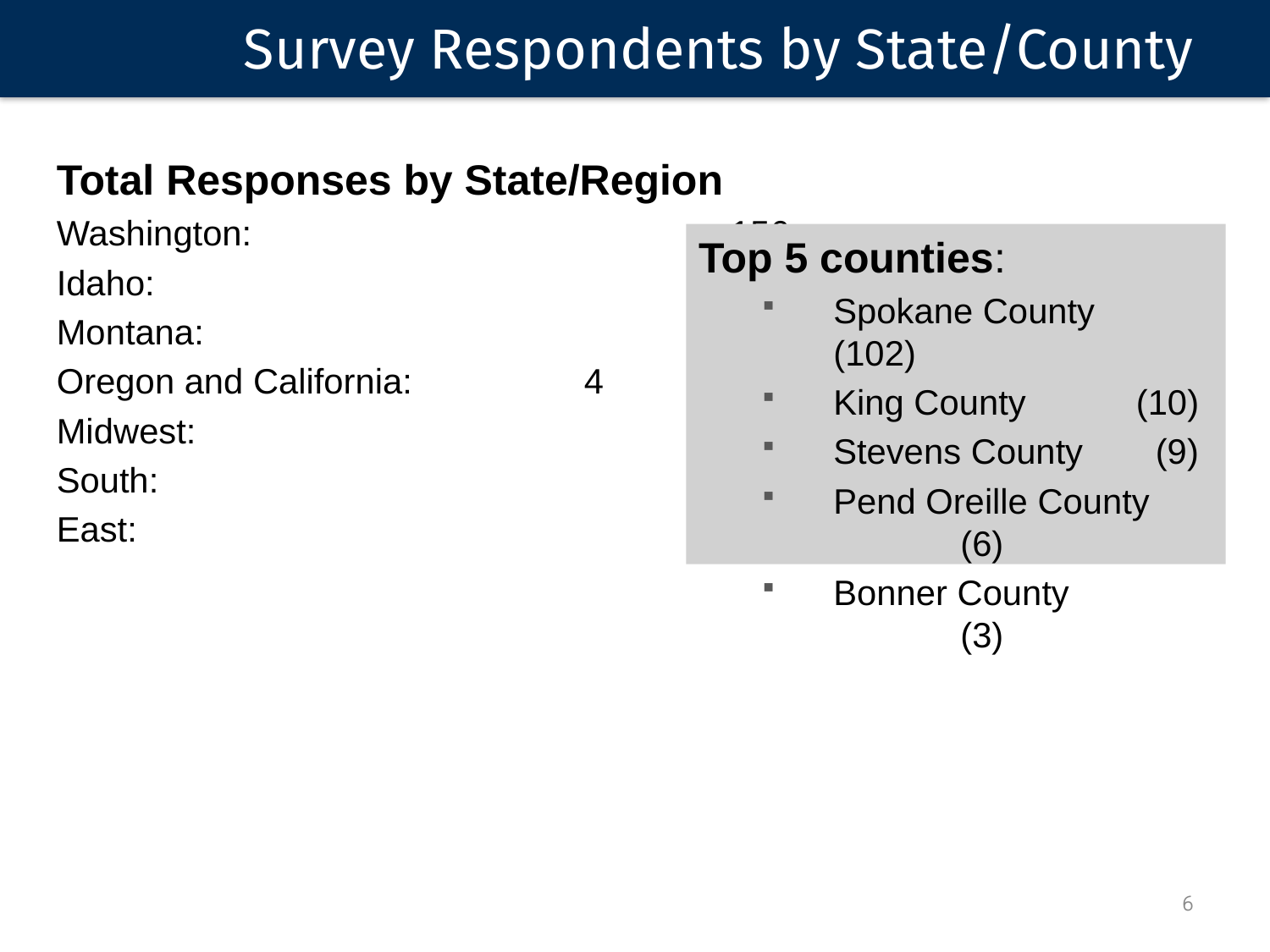

Survey Respondents by State/County
Total Responses by State/Region
Washington:				    156
Idaho:					       10
Montana:					  7
Oregon and California: 	  	  4
Midwest:					  1
South:						  1
East:						  1
Top 5 counties:
Spokane County    (102)
King County 	     (10)
Stevens County	       (9)
Pend Oreille County	(6)
Bonner County		(3)

6